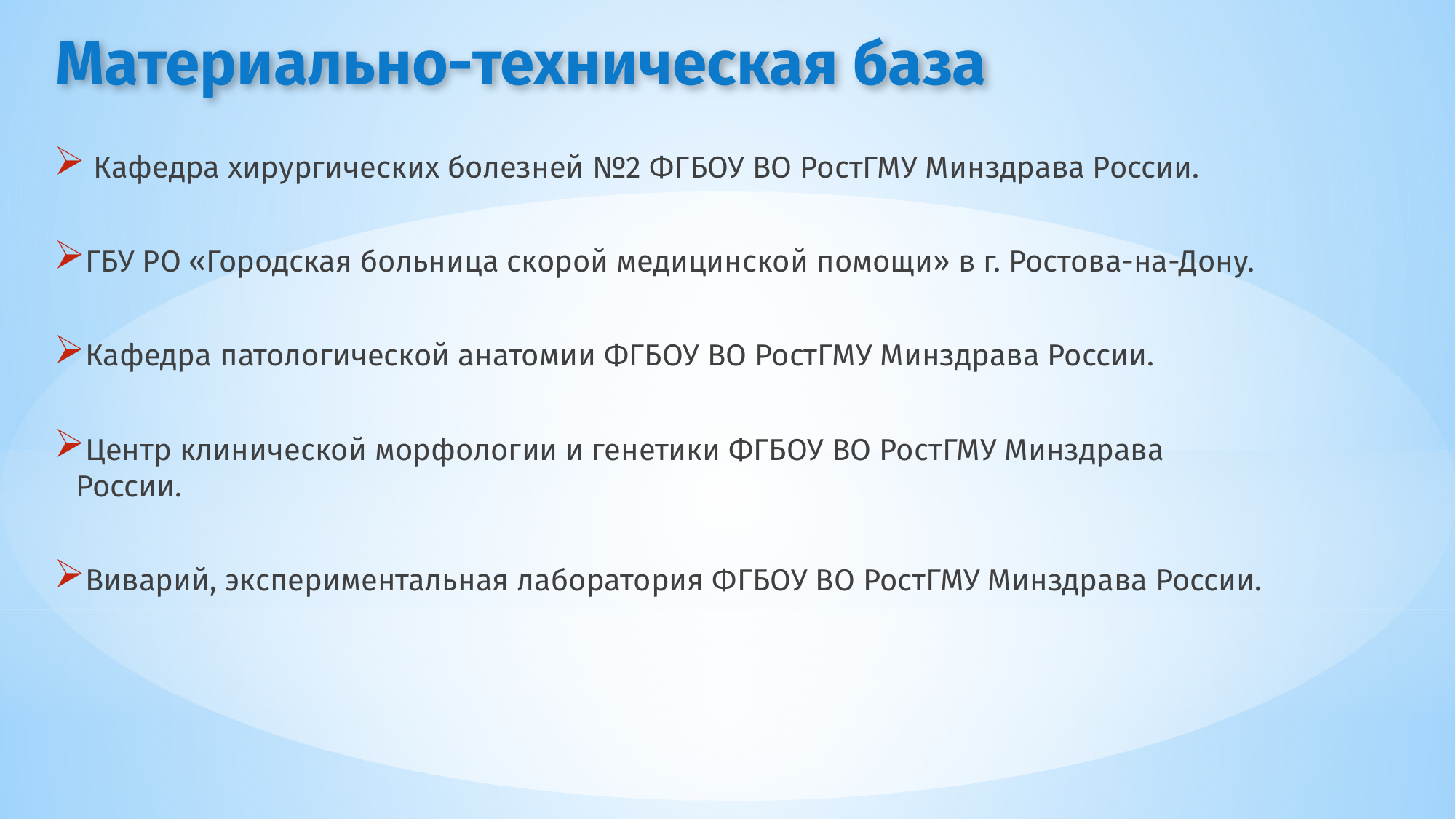

# Материально-техническая база
 Кафедра хирургических болезней №2 ФГБОУ ВО РостГМУ Минздрава России.

ГБУ РО «Городская больница скорой медицинской помощи» в г. Ростова-на-Дону.

Кафедра патологической анатомии ФГБОУ ВО РостГМУ Минздрава России.

Центр клинической морфологии и генетики ФГБОУ ВО РостГМУ Минздрава России.

Виварий, экспериментальная лаборатория ФГБОУ ВО РостГМУ Минздрава России.